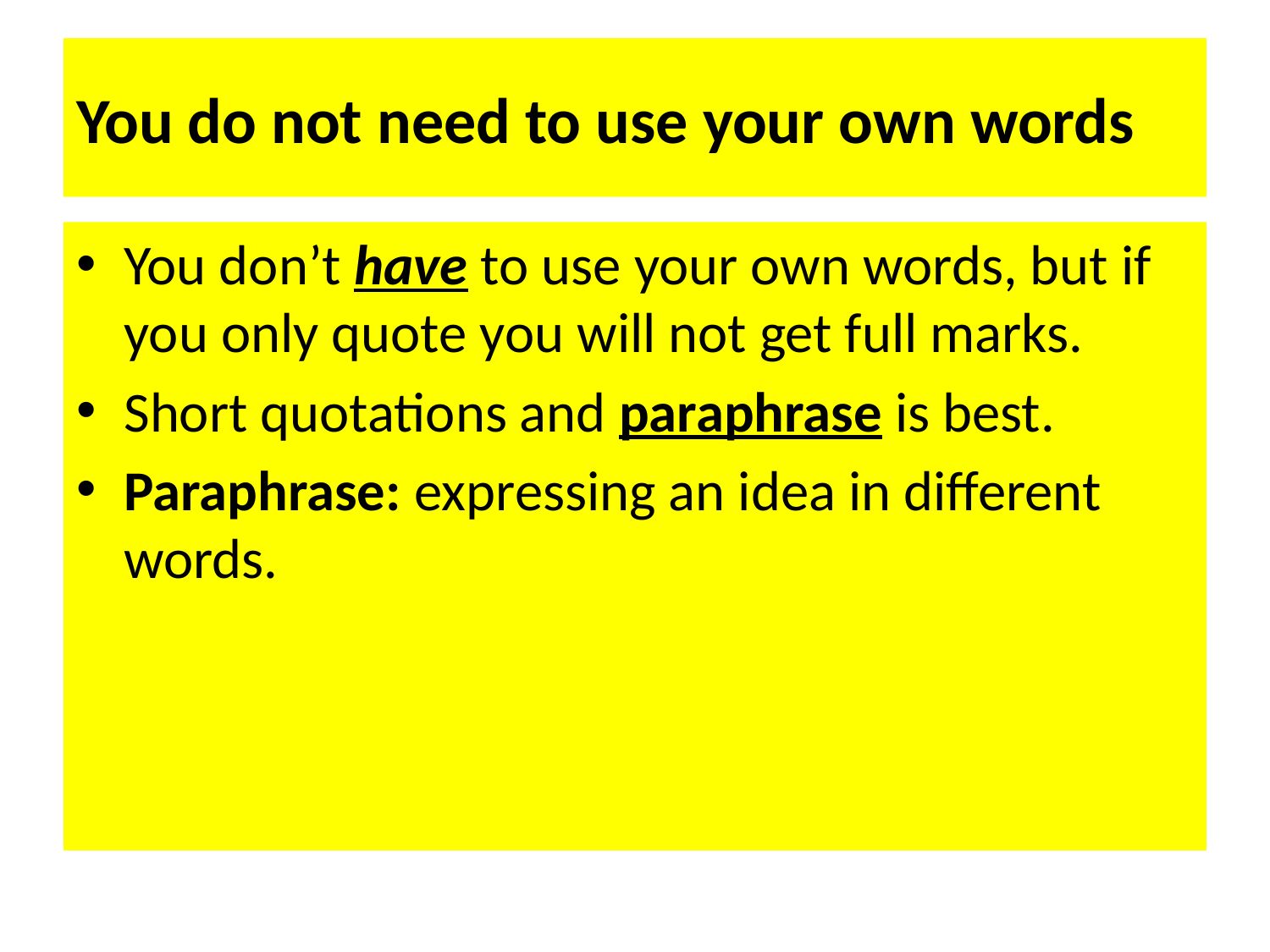

# You do not need to use your own words
You don’t have to use your own words, but if you only quote you will not get full marks.
Short quotations and paraphrase is best.
Paraphrase: expressing an idea in different words.